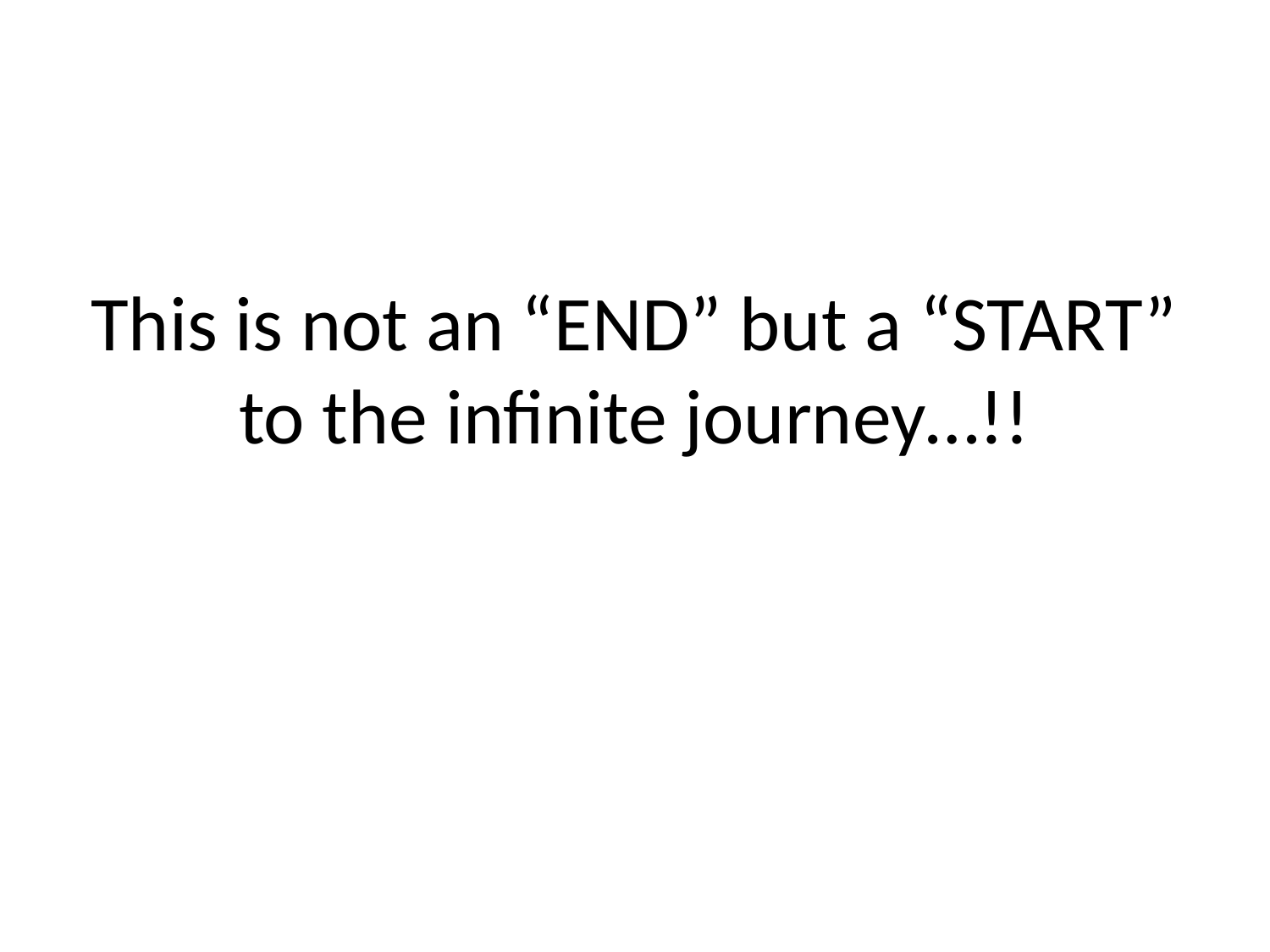

# This is not an “END” but a “START” to the infinite journey…!!